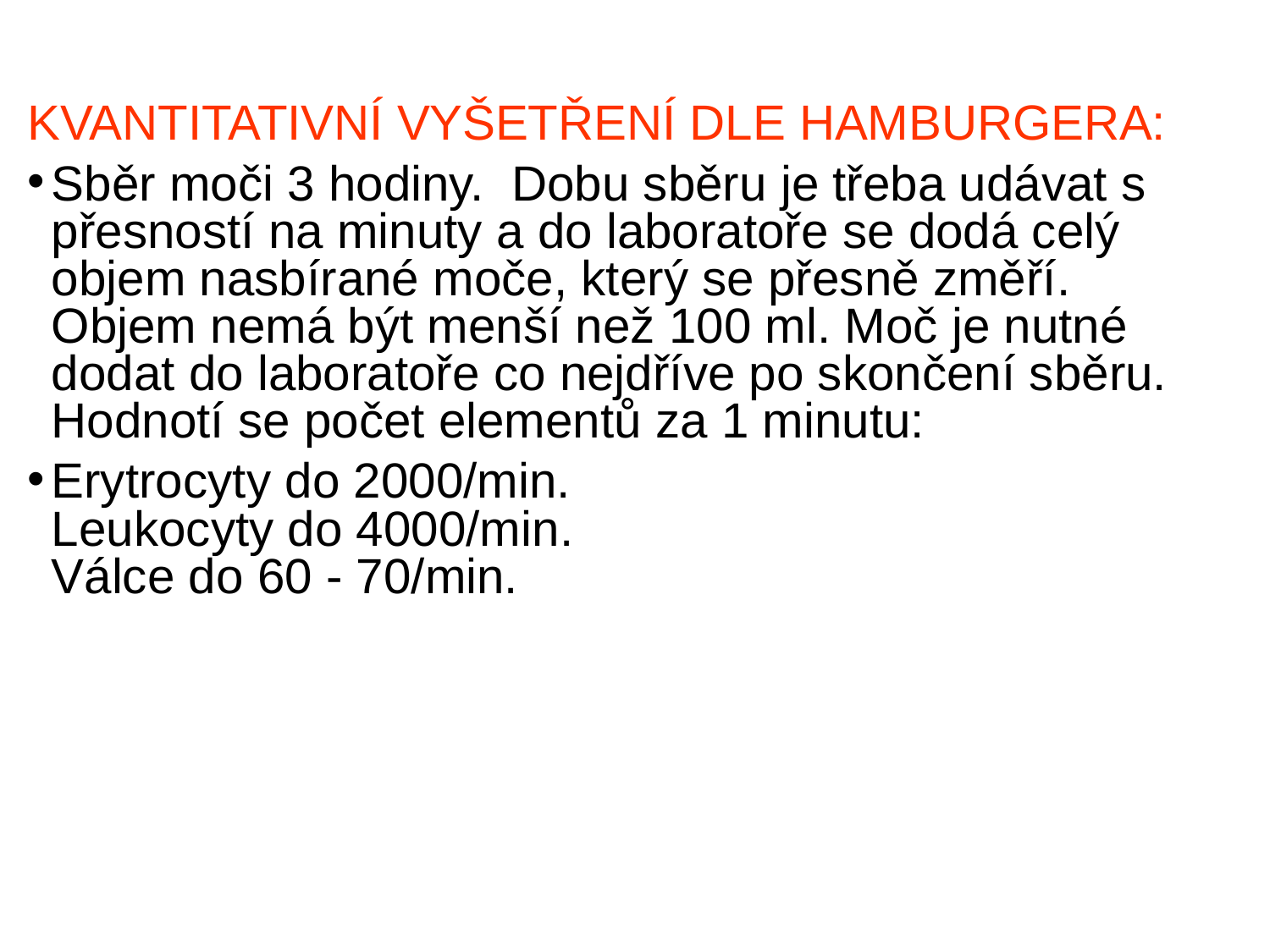

KVANTITATIVNÍ VYŠETŘENÍ DLE HAMBURGERA:
Sběr moči 3 hodiny.  Dobu sběru je třeba udávat s přesností na minuty a do laboratoře se dodá celý objem nasbírané moče, který se přesně změří. Objem nemá být menší než 100 ml. Moč je nutné dodat do laboratoře co nejdříve po skončení sběru. Hodnotí se počet elementů za 1 minutu:
Erytrocyty do 2000/min.
Leukocyty do 4000/min.
Válce do 60 - 70/min.